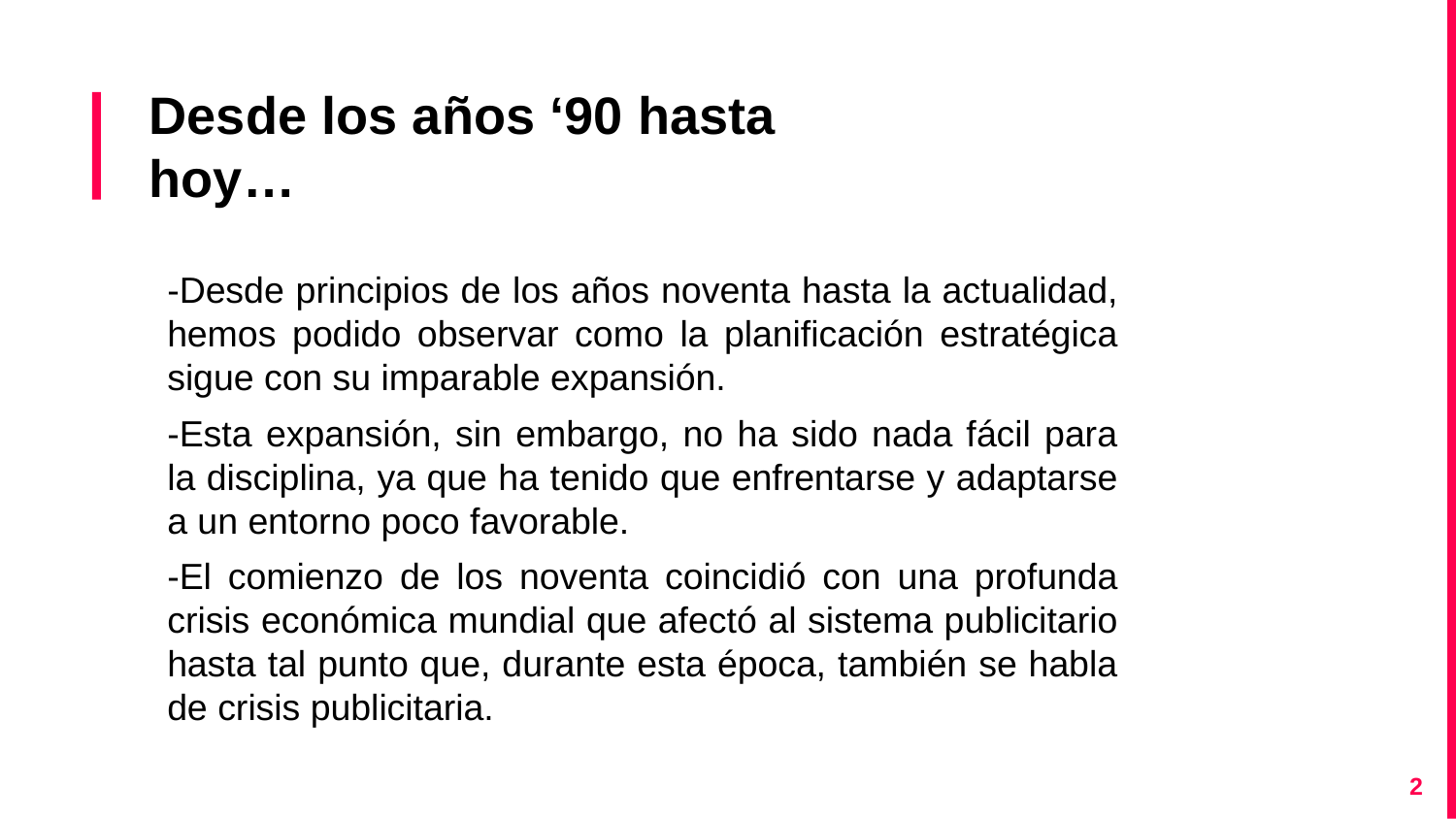

# Desde los años ‘90 hasta hoy…
-Desde principios de los años noventa hasta la actualidad, hemos podido observar como la planificación estratégica sigue con su imparable expansión.
-Esta expansión, sin embargo, no ha sido nada fácil para la disciplina, ya que ha tenido que enfrentarse y adaptarse a un entorno poco favorable.
-El comienzo de los noventa coincidió con una profunda crisis económica mundial que afectó al sistema publicitario hasta tal punto que, durante esta época, también se habla de crisis publicitaria.

2